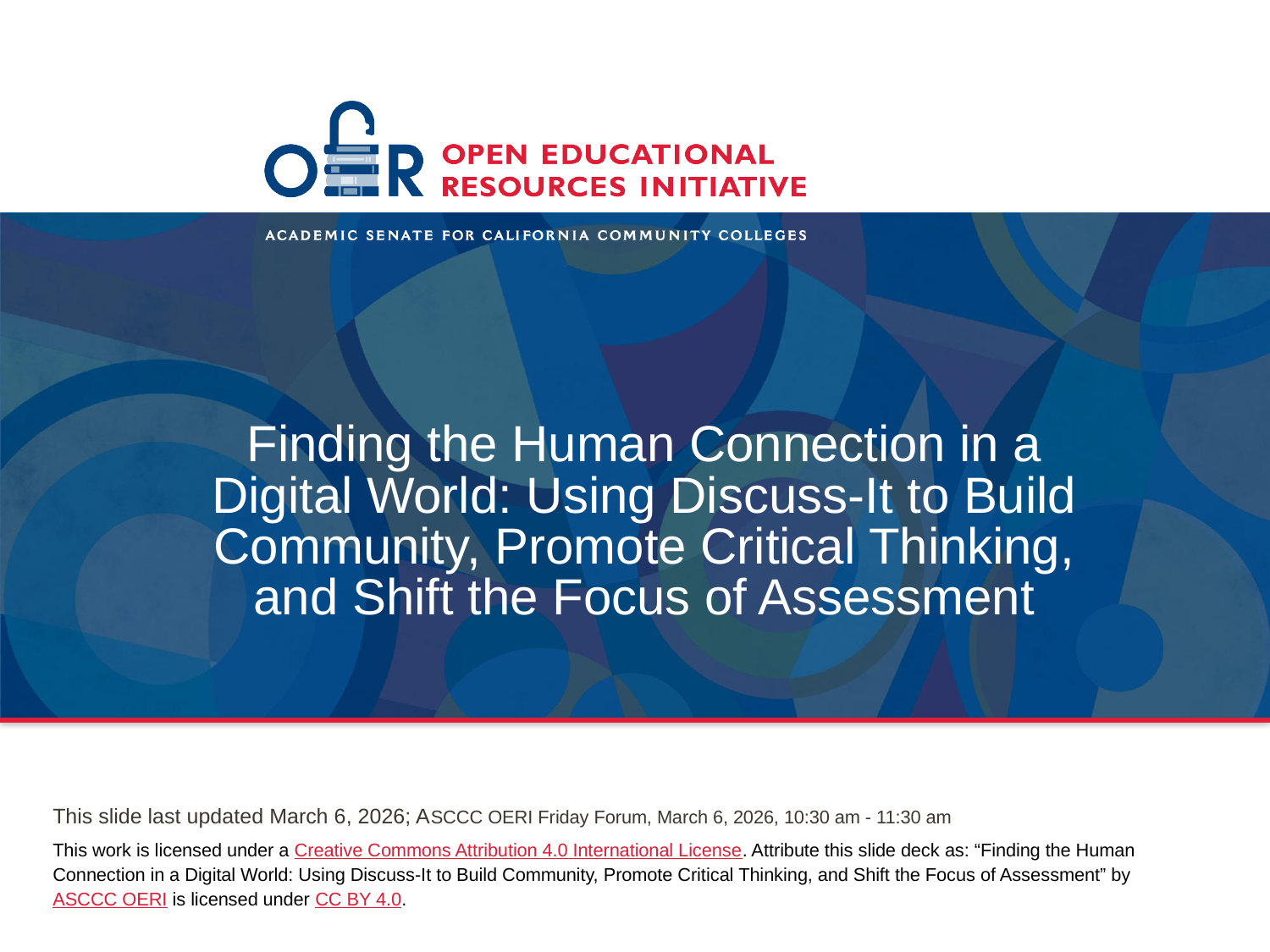

# Finding the Human Connection in a Digital World: Using Discuss-It to Build Community, Promote Critical Thinking, and Shift the Focus of Assessment
This slide last updated March 6, 2026; ASCCC OERI Friday Forum, March 6, 2026, 10:30 am - 11:30 am
This work is licensed under a Creative Commons Attribution 4.0 International License. Attribute this slide deck as: “Finding the Human Connection in a Digital World: Using Discuss-It to Build Community, Promote Critical Thinking, and Shift the Focus of Assessment” by ASCCC OERI is licensed under CC BY 4.0.